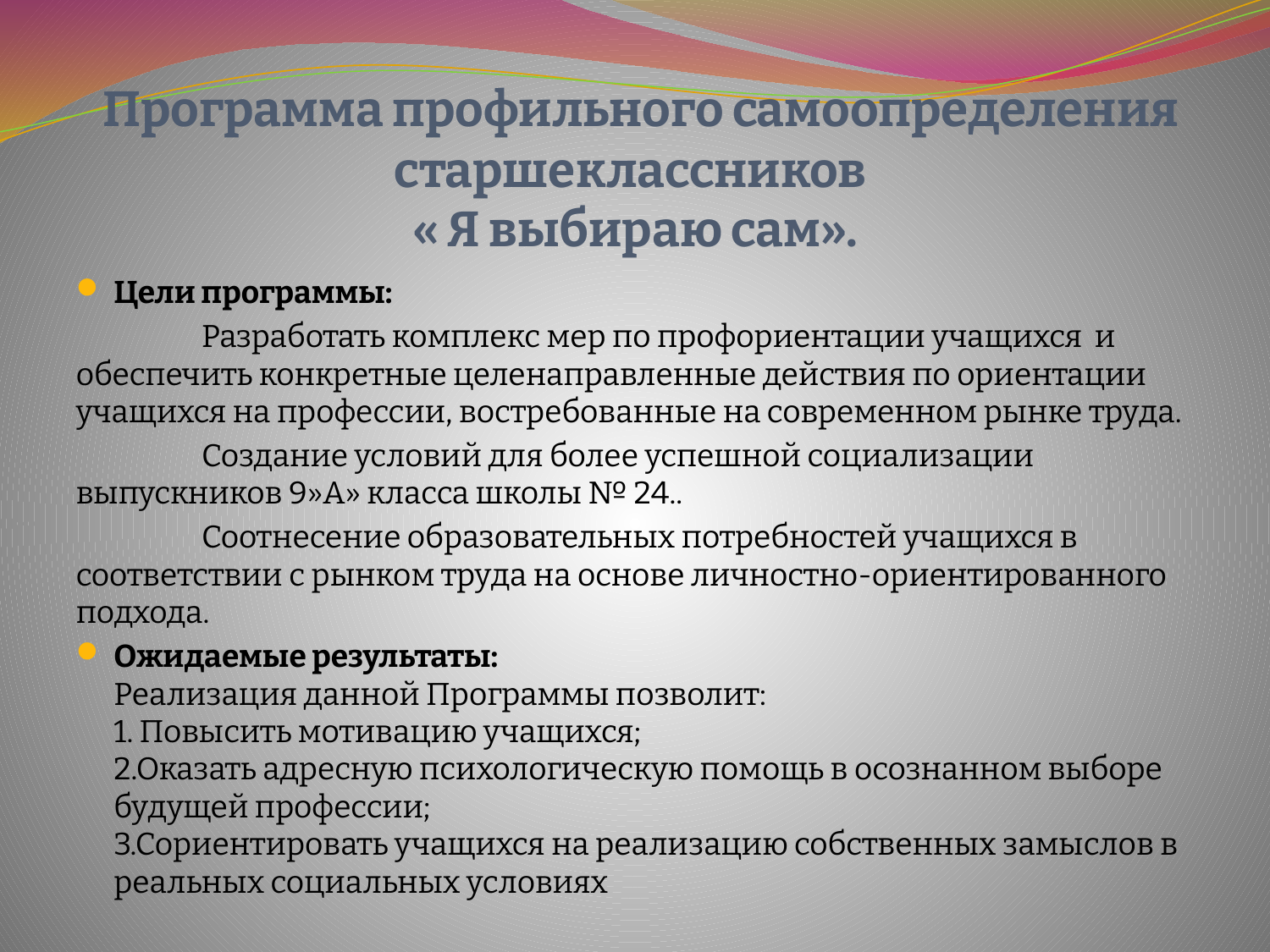

# Программа профильного самоопределения старшеклассников « Я выбираю сам».

Цели программы:
	Разработать комплекс мер по профориентации учащихся  и обеспечить конкретные целенаправленные действия по ориентации учащихся на профессии, востребованные на современном рынке труда.
	Создание условий для более успешной социализации выпускников 9»А» класса школы № 24..
	Соотнесение образовательных потребностей учащихся в соответствии с рынком труда на основе личностно-ориентированного подхода.
Ожидаемые результаты:
Реализация данной Программы позволит:
1. Повысить мотивацию учащихся;
2.Оказать адресную психологическую помощь в осознанном выборе будущей профессии;
3.Сориентировать учащихся на реализацию собственных замыслов в реальных социальных условиях